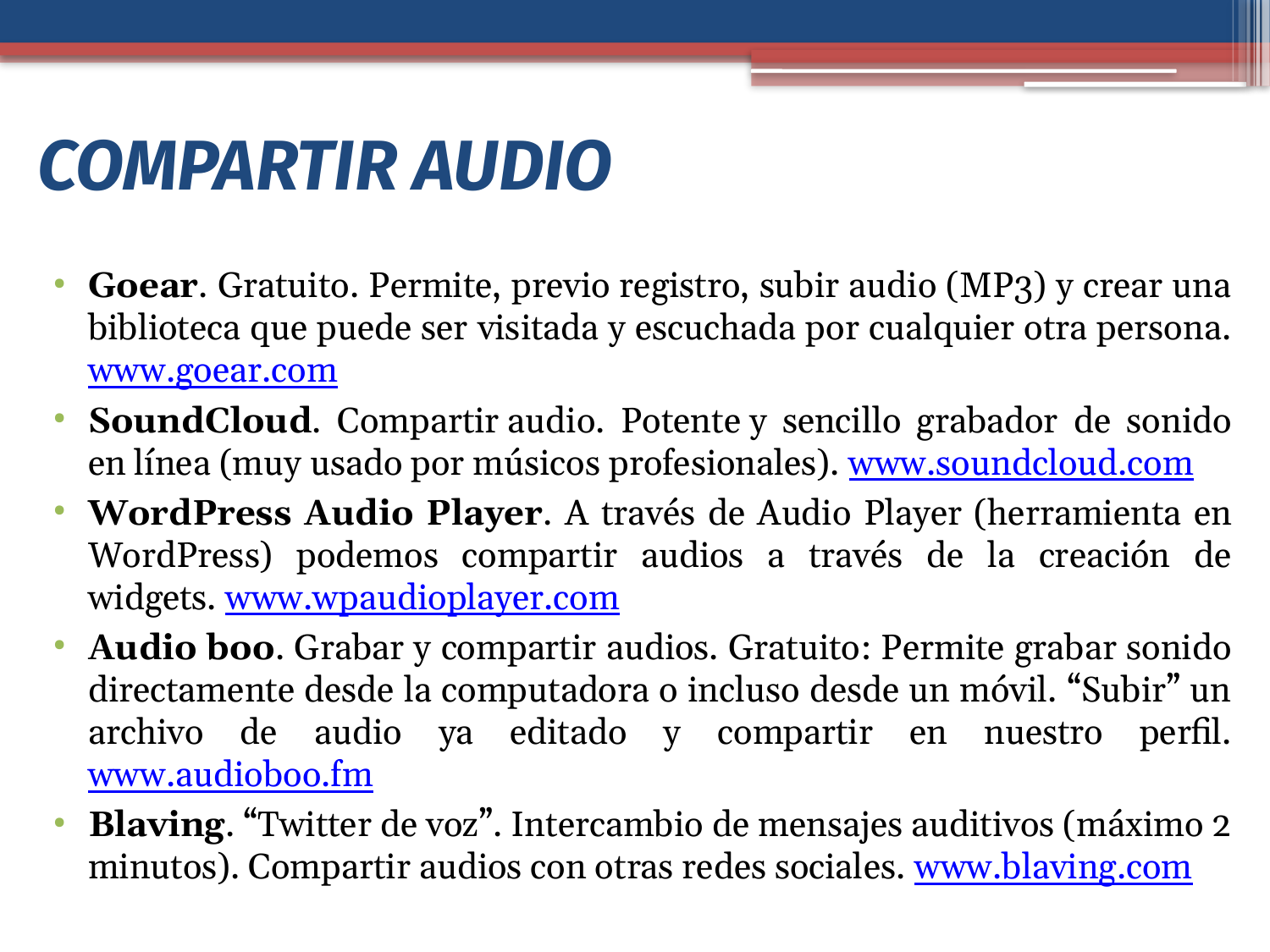

# COMPARTIR AUDIO
Goear. Gratuito. Permite, previo registro, subir audio (MP3) y crear una biblioteca que puede ser visitada y escuchada por cualquier otra persona. www.goear.com
SoundCloud. Compartir audio. Potente y sencillo grabador de sonido en línea (muy usado por músicos profesionales). www.soundcloud.com
WordPress Audio Player. A través de Audio Player (herramienta en WordPress) podemos compartir audios a través de la creación de widgets. www.wpaudioplayer.com
Audio boo. Grabar y compartir audios. Gratuito: Permite grabar sonido directamente desde la computadora o incluso desde un móvil. “Subir” un archivo de audio ya editado y compartir en nuestro perfil. www.audioboo.fm
Blaving. “Twitter de voz”. Intercambio de mensajes auditivos (máximo 2 minutos). Compartir audios con otras redes sociales. www.blaving.com